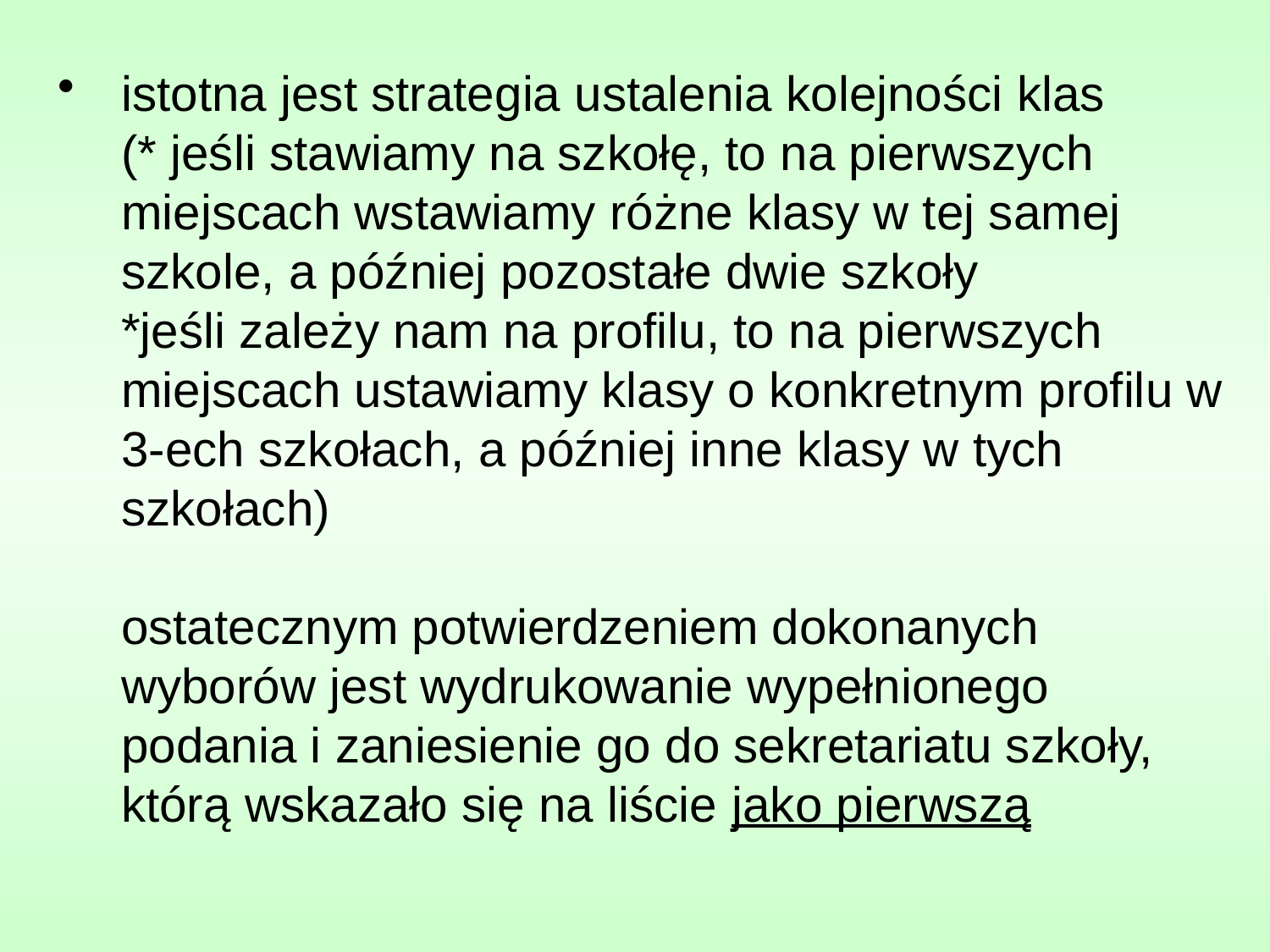

# istotna jest strategia ustalenia kolejności klas (* jeśli stawiamy na szkołę, to na pierwszych miejscach wstawiamy różne klasy w tej samej szkole, a później pozostałe dwie szkoły *jeśli zależy nam na profilu, to na pierwszych miejscach ustawiamy klasy o konkretnym profilu w 3-ech szkołach, a później inne klasy w tych szkołach) ostatecznym potwierdzeniem dokonanych wyborów jest wydrukowanie wypełnionego podania i zaniesienie go do sekretariatu szkoły, którą wskazało się na liście jako pierwszą